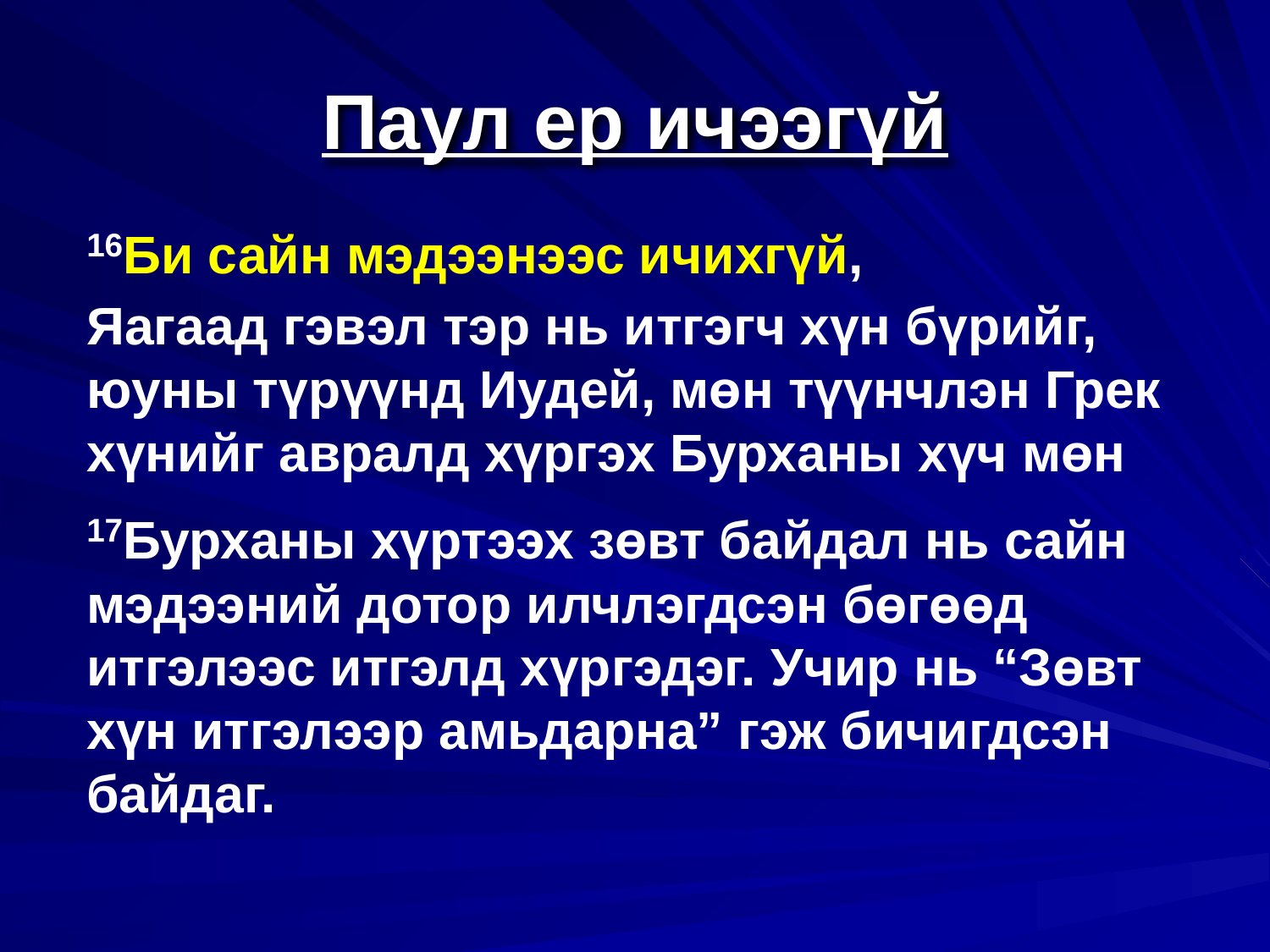

# Паул ер ичээгүй
16Би сайн мэдээнээс ичихгүй,
Яагаад гэвэл тэр нь итгэгч хүн бүрийг, юуны түрүүнд Иудей, мөн түүнчлэн Грек хүнийг авралд хүргэх Бурханы хүч мөн
17Бурханы хүртээх зөвт байдал нь сайн мэдээний дотор илчлэгдсэн бөгөөд итгэлээс итгэлд хүргэдэг. Учир нь “Зөвт хүн итгэлээр амьдарна” гэж бичигдсэн байдаг.